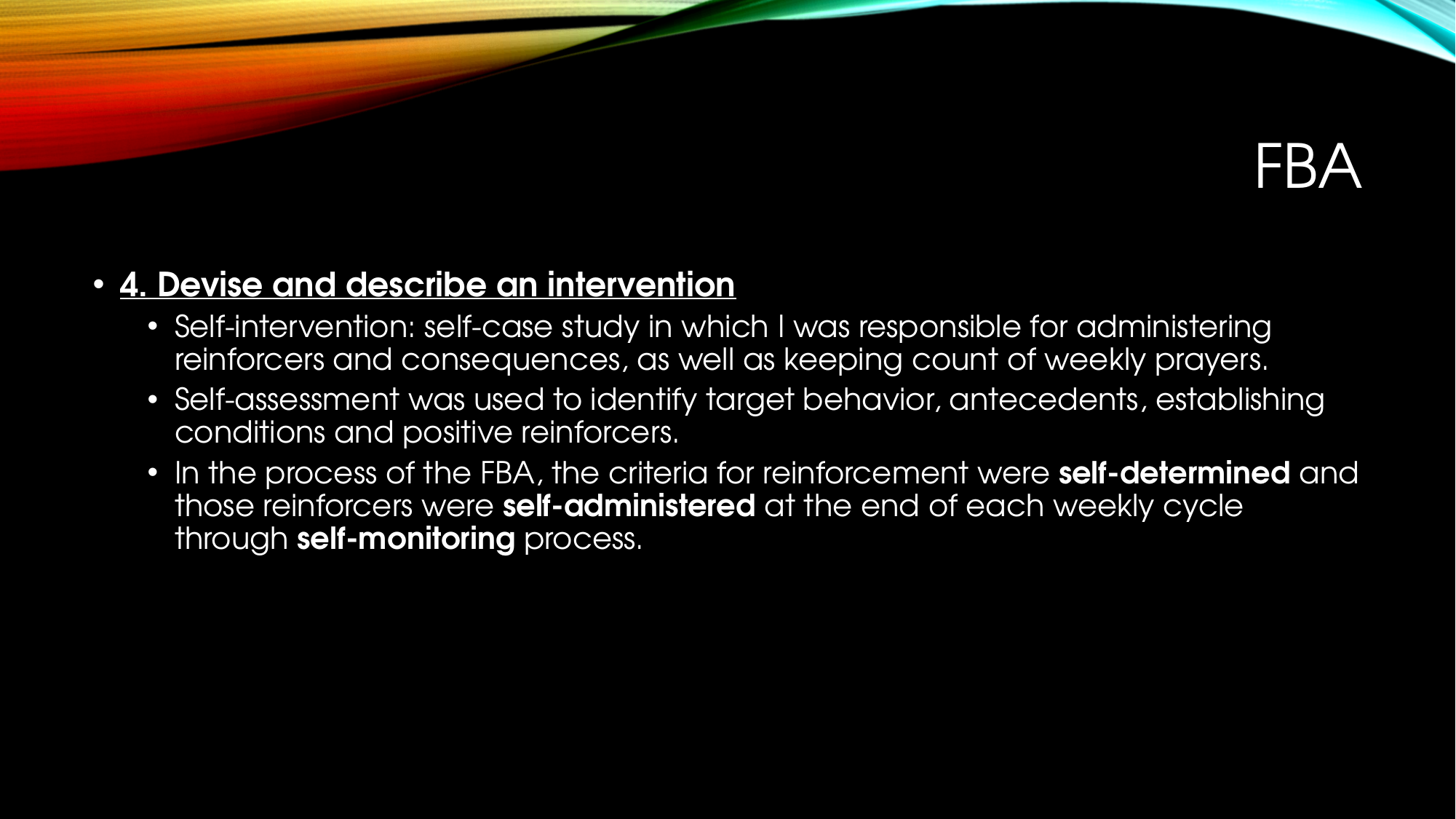

# FBA
4. Devise and describe an intervention
Self-intervention: self-case study in which I was responsible for administering reinforcers and consequences, as well as keeping count of weekly prayers.
Self-assessment was used to identify target behavior, antecedents, establishing conditions and positive reinforcers.
In the process of the FBA, the criteria for reinforcement were self-determined and those reinforcers were self-administered at the end of each weekly cycle through self-monitoring process.